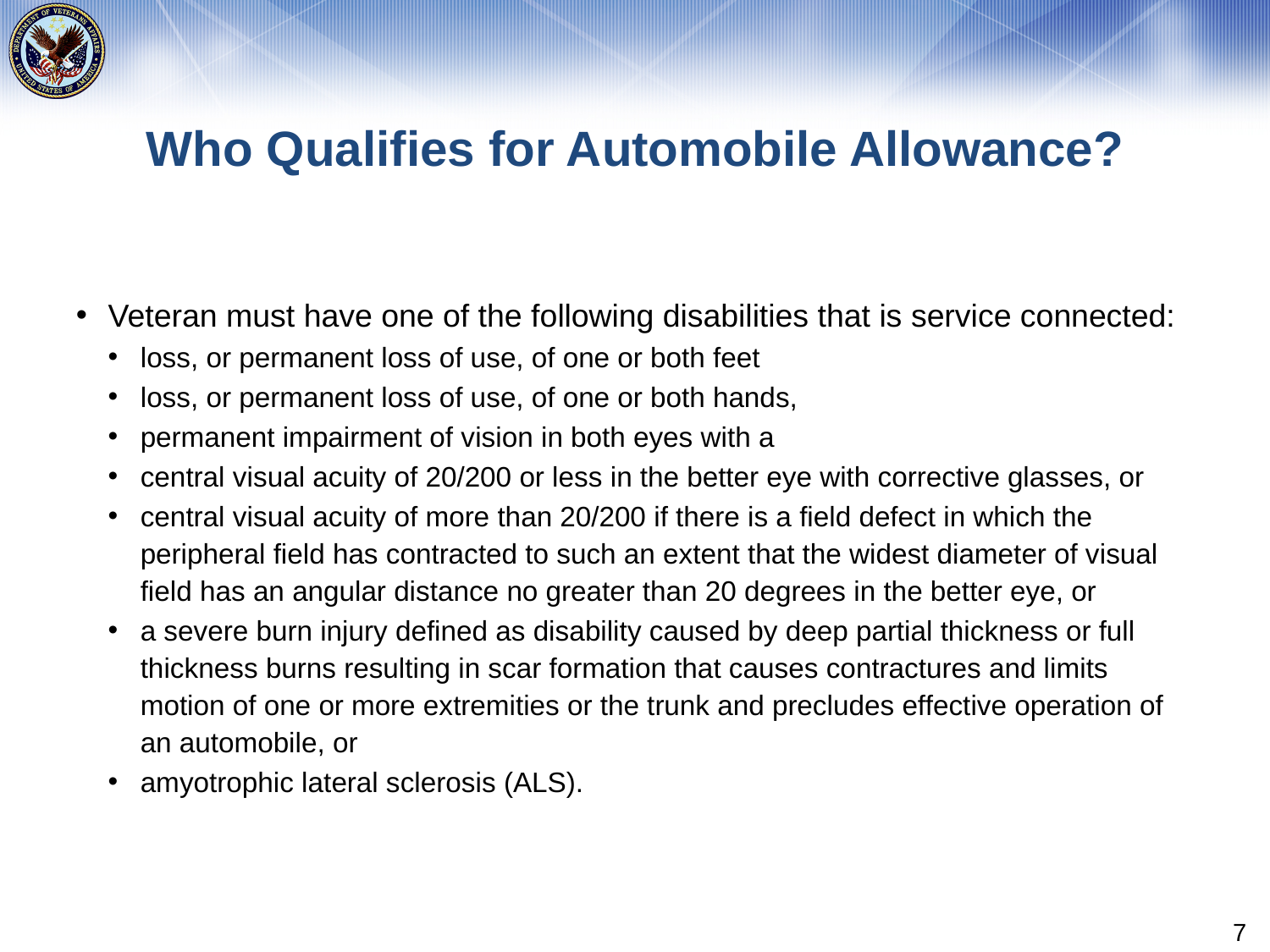

# Who Qualifies for Automobile Allowance?
Veteran must have one of the following disabilities that is service connected:
loss, or permanent loss of use, of one or both feet
loss, or permanent loss of use, of one or both hands,
permanent impairment of vision in both eyes with a
central visual acuity of 20/200 or less in the better eye with corrective glasses, or
central visual acuity of more than 20/200 if there is a field defect in which the peripheral field has contracted to such an extent that the widest diameter of visual field has an angular distance no greater than 20 degrees in the better eye, or
a severe burn injury defined as disability caused by deep partial thickness or full thickness burns resulting in scar formation that causes contractures and limits motion of one or more extremities or the trunk and precludes effective operation of an automobile, or
amyotrophic lateral sclerosis (ALS).

7